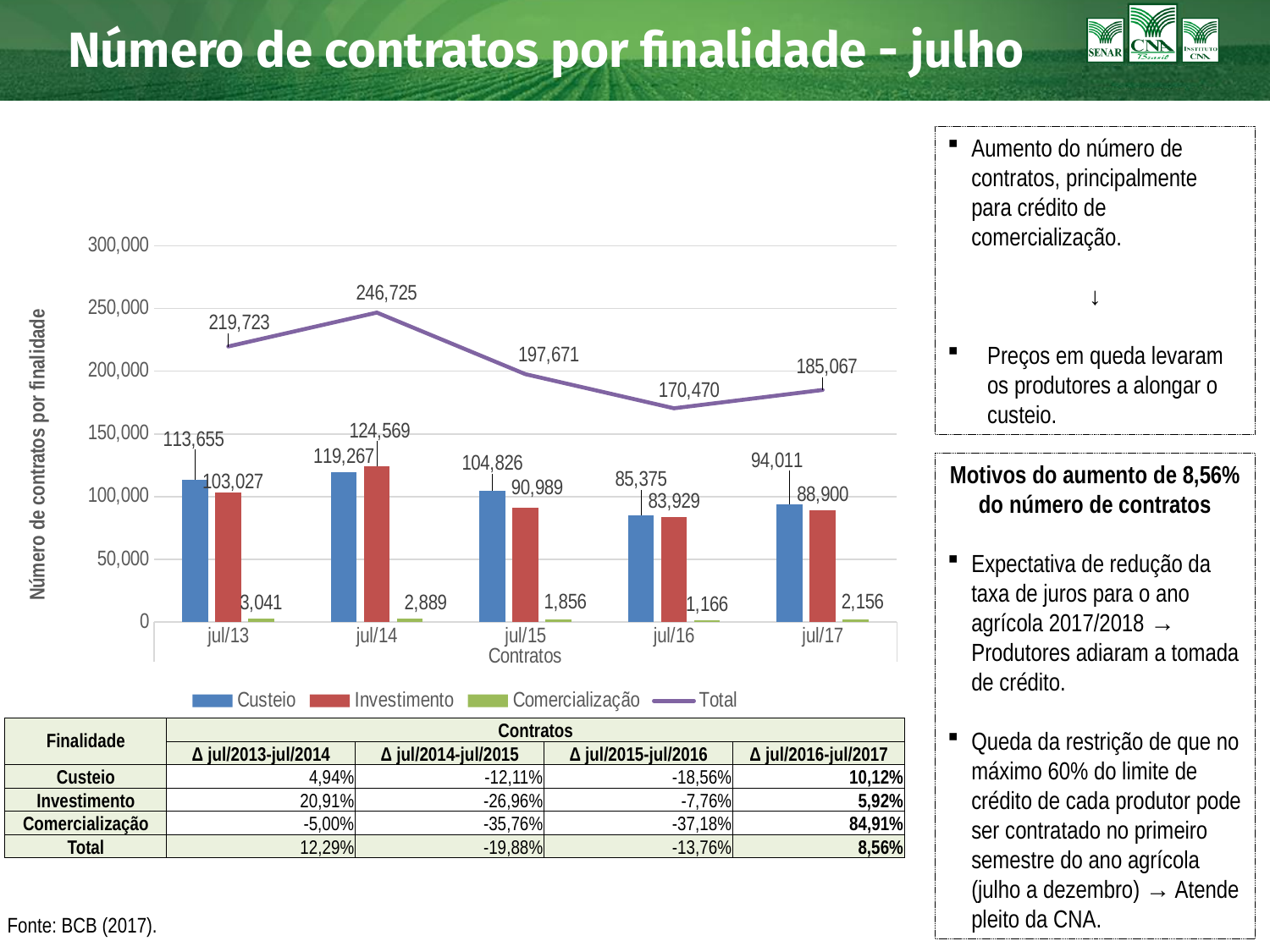

# Número de contratos por finalidade - julho
Aumento do número de contratos, principalmente para crédito de comercialização.

↓

Preços em queda levaram os produtores a alongar o custeio.

### Chart

| Category | Custeio | Investimento | Comercialização | Total |
|---|---|---|---|---|
| jul/13 | 113655.0 | 103027.0 | 3041.0 | 219723.0 |
| jul/14 | 119267.0 | 124569.0 | 2889.0 | 246725.0 |
| jul/15 | 104826.0 | 90989.0 | 1856.0 | 197671.0 |
| jul/16 | 85375.0 | 83929.0 | 1166.0 | 170470.0 |
| jul/17 | 94011.0 | 88900.0 | 2156.0 | 185067.0 |
Motivos do aumento de 8,56% do número de contratos

Expectativa de redução da taxa de juros para o ano agrícola 2017/2018 → Produtores adiaram a tomada de crédito.

Queda da restrição de que no máximo 60% do limite de crédito de cada produtor pode ser contratado no primeiro semestre do ano agrícola (julho a dezembro) → Atende pleito da CNA.
| Finalidade | Contratos |  |  |  |
| --- | --- | --- | --- | --- |
|  | Δ jul/2013-jul/2014 | Δ jul/2014-jul/2015 | Δ jul/2015-jul/2016 | Δ jul/2016-jul/2017 |
| Custeio | 4,94% | -12,11% | -18,56% | 10,12% |
| Investimento | 20,91% | -26,96% | -7,76% | 5,92% |
| Comercialização | -5,00% | -35,76% | -37,18% | 84,91% |
| Total | 12,29% | -19,88% | -13,76% | 8,56% |
Fonte: BCB (2017).